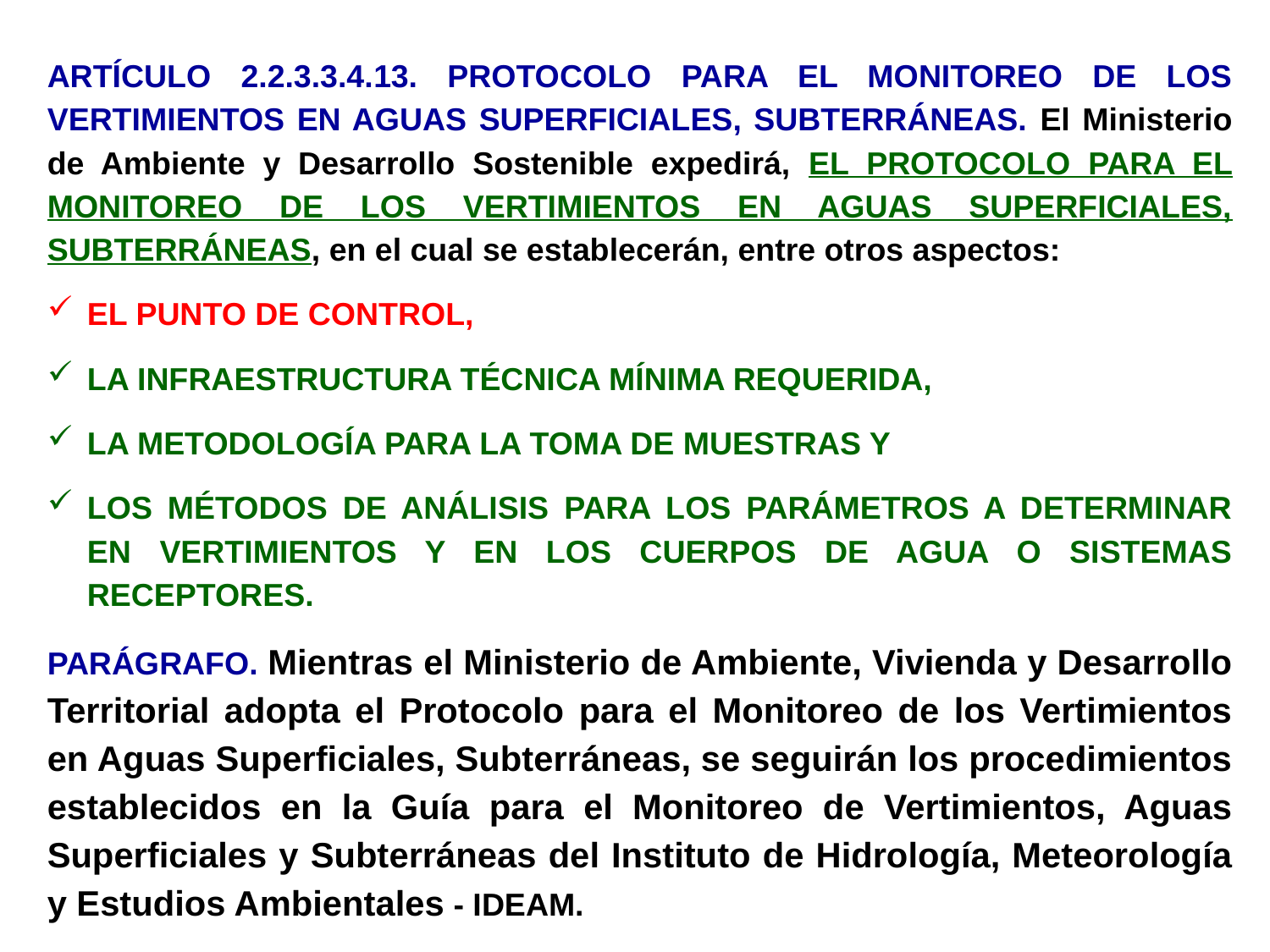

ARTÍCULO 2.2.3.3.4.13. PROTOCOLO PARA EL MONITOREO DE LOS VERTIMIENTOS EN AGUAS SUPERFICIALES, SUBTERRÁNEAS. El Ministerio de Ambiente y Desarrollo Sostenible expedirá, EL PROTOCOLO PARA EL MONITOREO DE LOS VERTIMIENTOS EN AGUAS SUPERFICIALES, SUBTERRÁNEAS, en el cual se establecerán, entre otros aspectos:
EL PUNTO DE CONTROL,
LA INFRAESTRUCTURA TÉCNICA MÍNIMA REQUERIDA,
LA METODOLOGÍA PARA LA TOMA DE MUESTRAS Y
LOS MÉTODOS DE ANÁLISIS PARA LOS PARÁMETROS A DETERMINAR EN VERTIMIENTOS Y EN LOS CUERPOS DE AGUA O SISTEMAS RECEPTORES.
PARÁGRAFO. Mientras el Ministerio de Ambiente, Vivienda y Desarrollo Territorial adopta el Protocolo para el Monitoreo de los Vertimientos en Aguas Superficiales, Subterráneas, se seguirán los procedimientos establecidos en la Guía para el Monitoreo de Vertimientos, Aguas Superficiales y Subterráneas del Instituto de Hidrología, Meteorología y Estudios Ambientales - IDEAM.